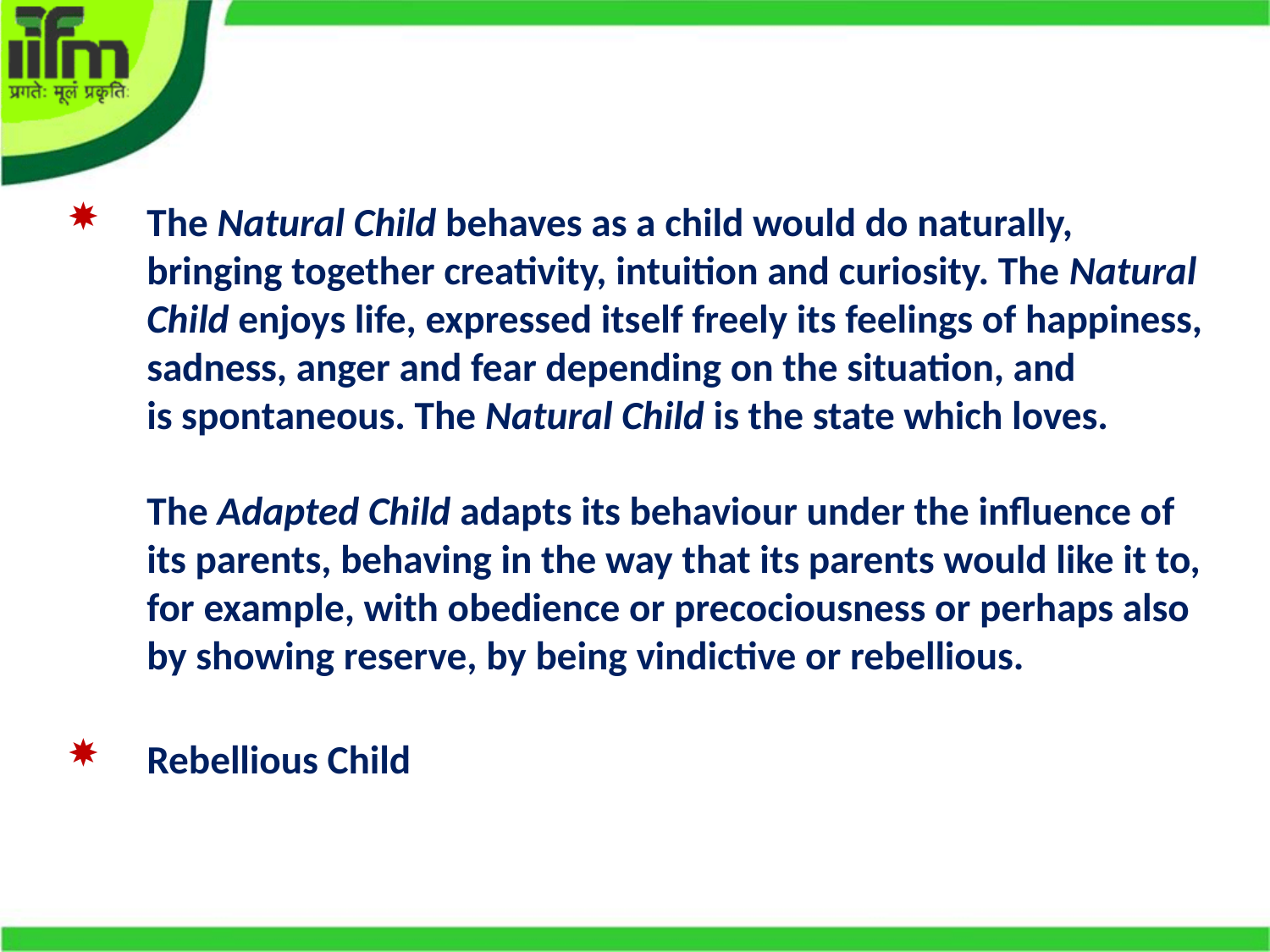

#
The Natural Child behaves as a child would do naturally, bringing together creativity, intuition and curiosity. The Natural Child enjoys life, expressed itself freely its feelings of happiness, sadness, anger and fear depending on the situation, and is spontaneous. The Natural Child is the state which loves.
The Adapted Child adapts its behaviour under the influence of its parents, behaving in the way that its parents would like it to, for example, with obedience or precociousness or perhaps also by showing reserve, by being vindictive or rebellious.
Rebellious Child